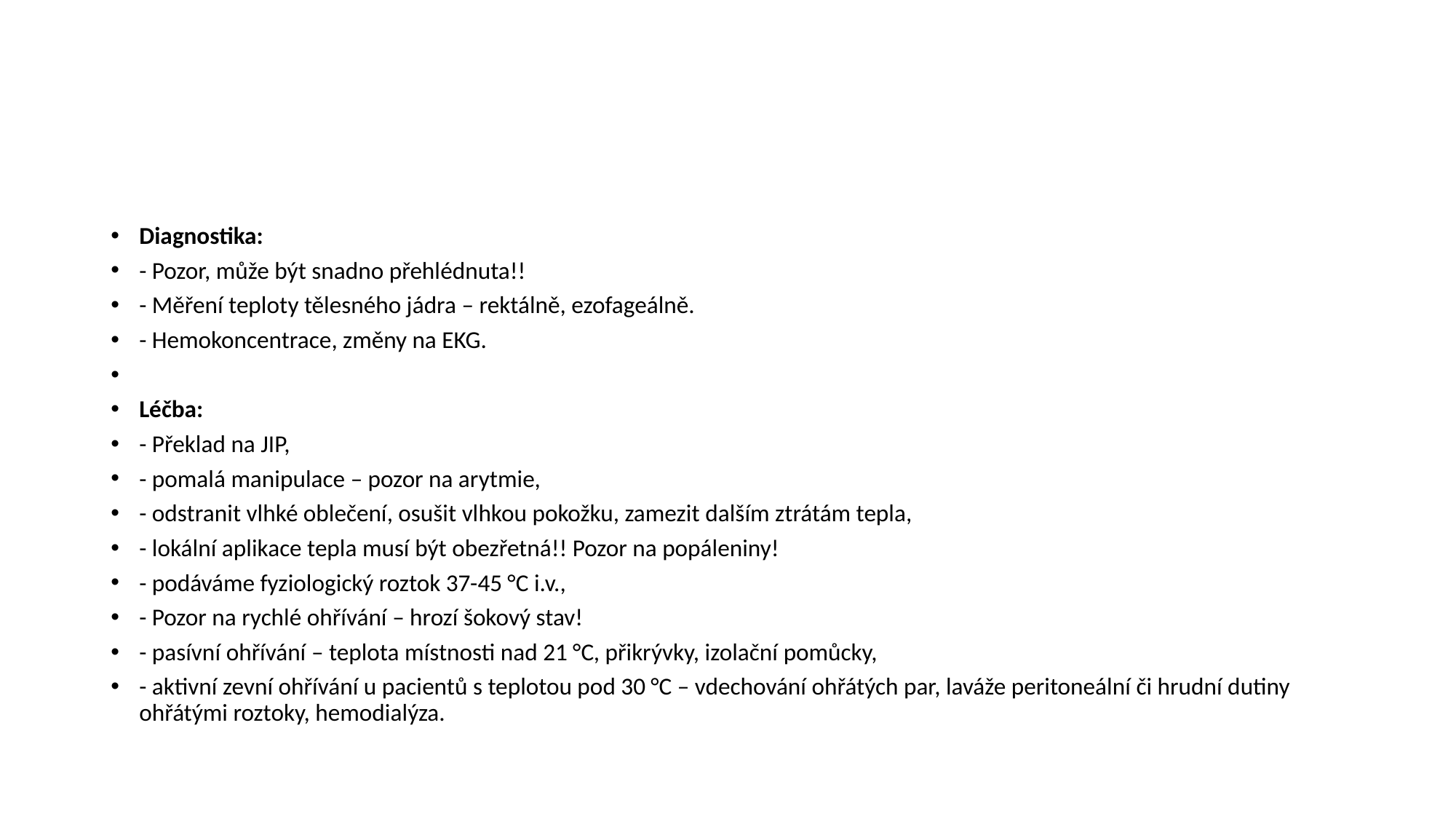

#
Diagnostika:
- Pozor, může být snadno přehlédnuta!!
- Měření teploty tělesného jádra – rektálně, ezofageálně.
- Hemokoncentrace, změny na EKG.

Léčba:
- Překlad na JIP,
- pomalá manipulace – pozor na arytmie,
- odstranit vlhké oblečení, osušit vlhkou pokožku, zamezit dalším ztrátám tepla,
- lokální aplikace tepla musí být obezřetná!! Pozor na popáleniny!
- podáváme fyziologický roztok 37-45 °C i.v.,
- Pozor na rychlé ohřívání – hrozí šokový stav!
- pasívní ohřívání – teplota místnosti nad 21 °C, přikrývky, izolační pomůcky,
- aktivní zevní ohřívání u pacientů s teplotou pod 30 °C – vdechování ohřátých par, laváže peritoneální či hrudní dutiny ohřátými roztoky, hemodialýza.